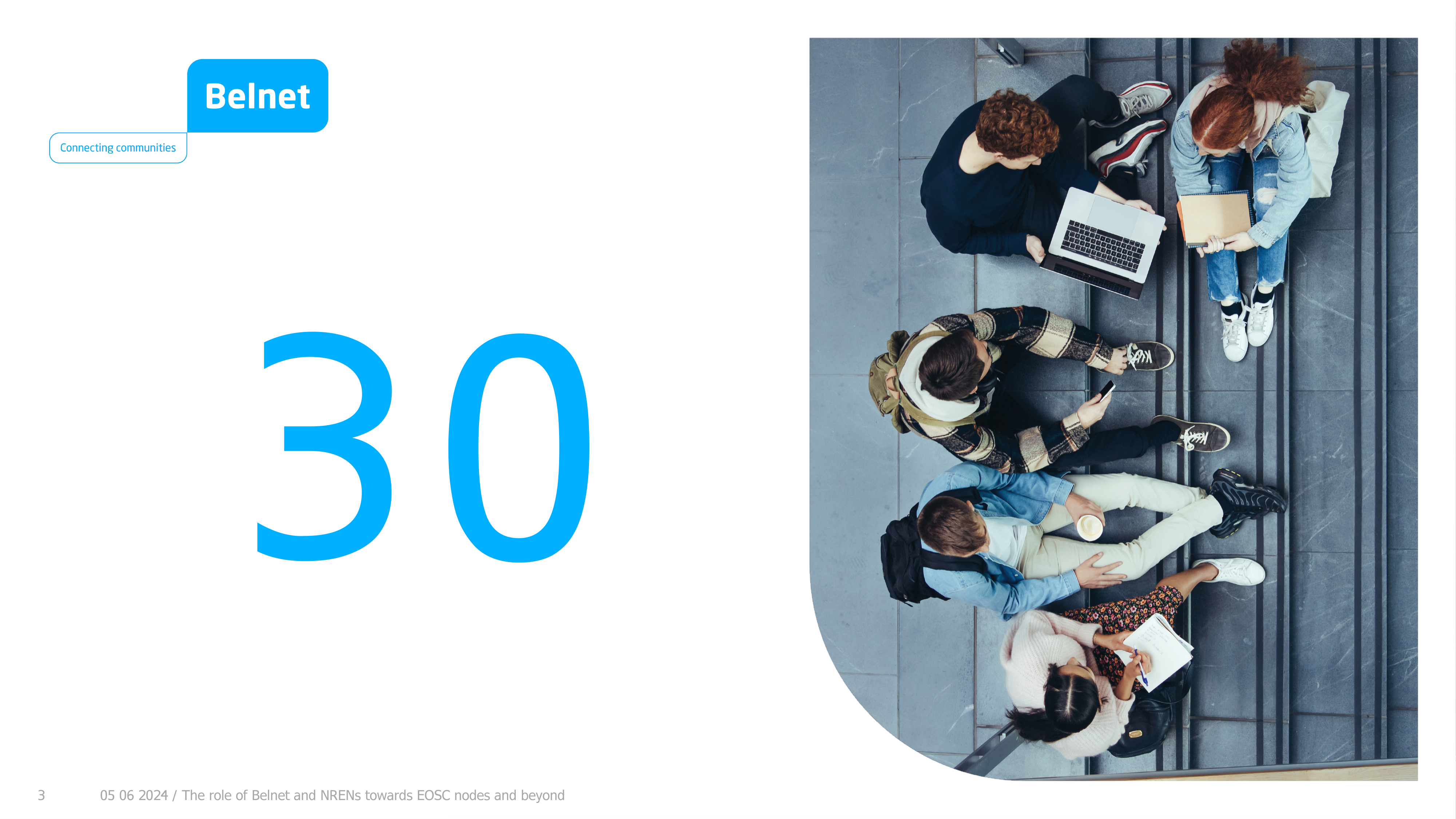

# 30
05 06 2024 / The role of Belnet and NRENs towards EOSC nodes and beyond
3